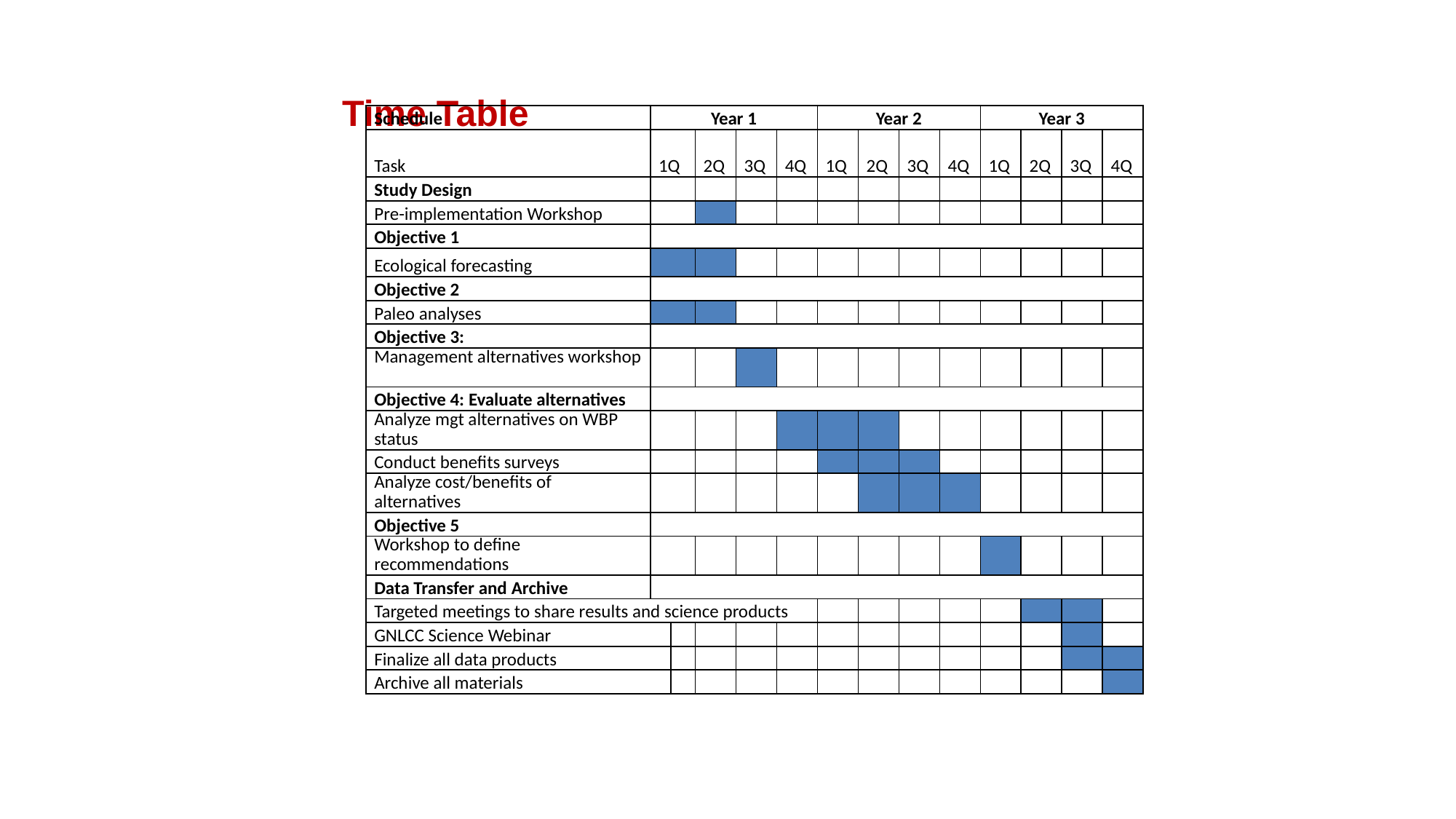

Time Table
| Schedule | Year 1 |  |  |  |  | Year 2 |  |  |  | Year 3 |  |  |  |
| --- | --- | --- | --- | --- | --- | --- | --- | --- | --- | --- | --- | --- | --- |
| Task | 1Q |  | 2Q | 3Q | 4Q | 1Q | 2Q | 3Q | 4Q | 1Q | 2Q | 3Q | 4Q |
| Study Design |  |  |  |  |  |  |  |  |  |  |  |  |  |
| Pre-implementation Workshop |  |  |  |  |  |  |  |  |  |  |  |  |  |
| Objective 1 |  |  |  |  |  |  |  |  |  |  |  |  |  |
| Ecological forecasting |  |  |  |  |  |  |  |  |  |  |  |  |  |
| Objective 2 |  |  |  |  |  |  |  |  |  |  |  |  |  |
| Paleo analyses |  |  |  |  |  |  |  |  |  |  |  |  |  |
| Objective 3: |  |  |  |  |  |  |  |  |  |  |  |  |  |
| Management alternatives workshop |  |  |  |  |  |  |  |  |  |  |  |  |  |
| Objective 4: Evaluate alternatives |  |  |  |  |  |  |  |  |  |  |  |  |  |
| Analyze mgt alternatives on WBP status |  |  |  |  |  |  |  |  |  |  |  |  |  |
| Conduct benefits surveys |  |  |  |  |  |  |  |  |  |  |  |  |  |
| Analyze cost/benefits of alternatives |  |  |  |  |  |  |  |  |  |  |  |  |  |
| Objective 5 |  |  |  |  |  |  |  |  |  |  |  |  |  |
| Workshop to define recommendations |  |  |  |  |  |  |  |  |  |  |  |  |  |
| Data Transfer and Archive |  |  |  |  |  |  |  |  |  |  |  |  |  |
| Targeted meetings to share results and science products |  |  |  |  |  |  |  |  |  |  |  |  |  |
| GNLCC Science Webinar |  |  |  |  |  |  |  |  |  |  |  |  |  |
| Finalize all data products |  |  |  |  |  |  |  |  |  |  |  |  |  |
| Archive all materials |  |  |  |  |  |  |  |  |  |  |  |  |  |